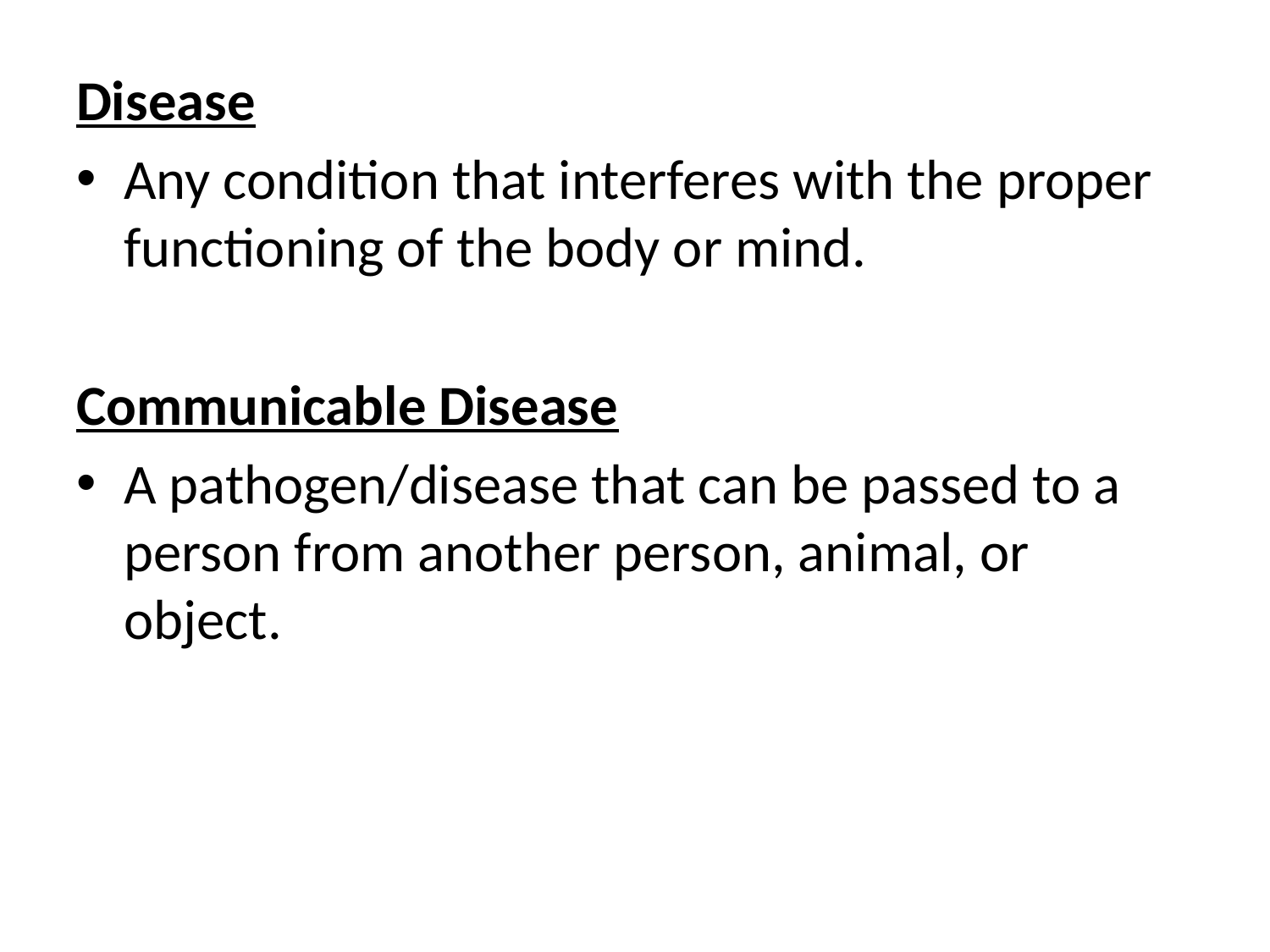

Disease
Any condition that interferes with the proper functioning of the body or mind.

Communicable Disease
A pathogen/disease that can be passed to a person from another person, animal, or object.